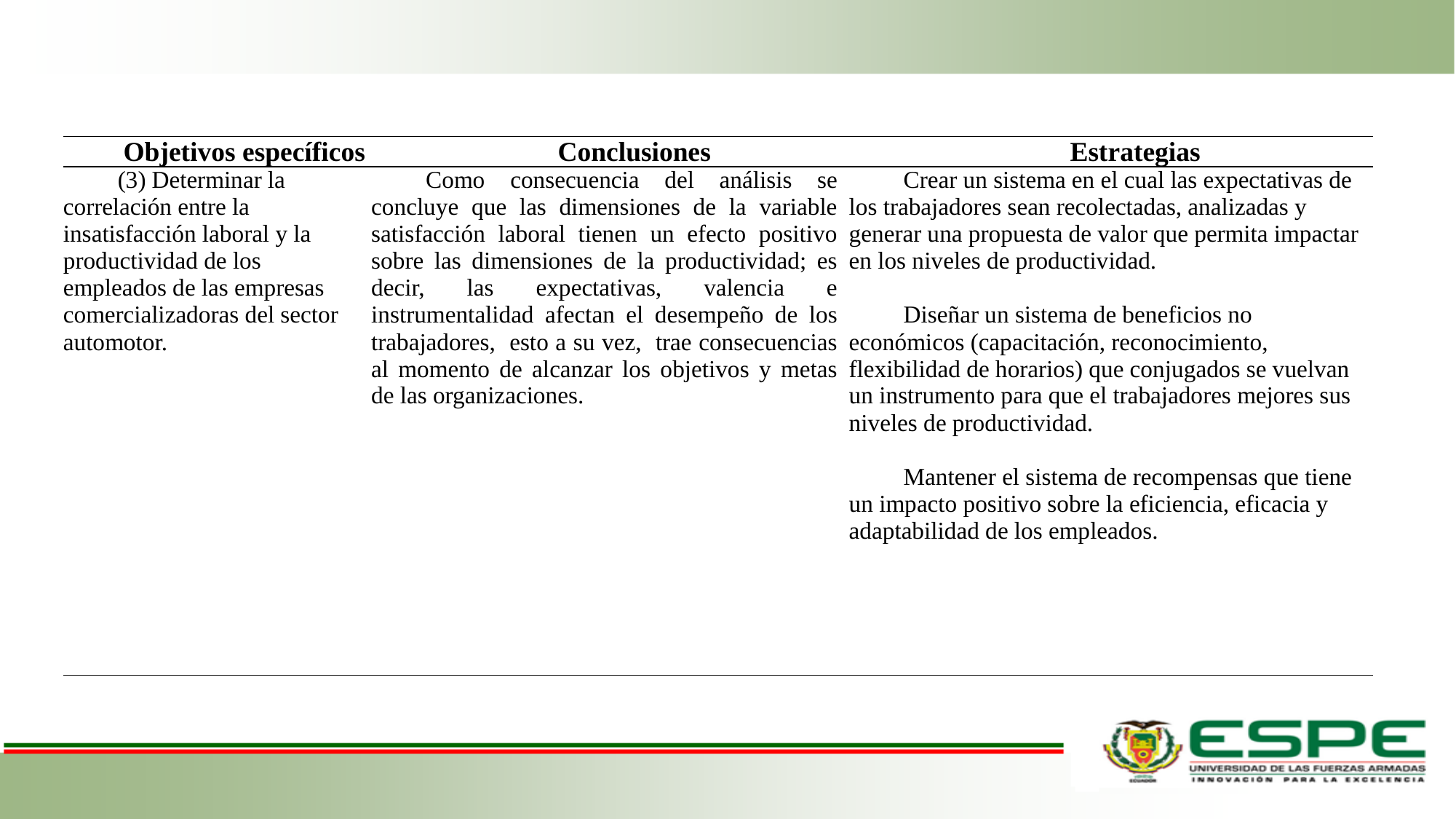

| Objetivos específicos | Conclusiones | Estrategias |
| --- | --- | --- |
| (3) Determinar la correlación entre la insatisfacción laboral y la productividad de los empleados de las empresas comercializadoras del sector automotor. | Como consecuencia del análisis se concluye que las dimensiones de la variable satisfacción laboral tienen un efecto positivo sobre las dimensiones de la productividad; es decir, las expectativas, valencia e instrumentalidad afectan el desempeño de los trabajadores, esto a su vez, trae consecuencias al momento de alcanzar los objetivos y metas de las organizaciones. | Crear un sistema en el cual las expectativas de los trabajadores sean recolectadas, analizadas y generar una propuesta de valor que permita impactar en los niveles de productividad.   Diseñar un sistema de beneficios no económicos (capacitación, reconocimiento, flexibilidad de horarios) que conjugados se vuelvan un instrumento para que el trabajadores mejores sus niveles de productividad.   Mantener el sistema de recompensas que tiene un impacto positivo sobre la eficiencia, eficacia y adaptabilidad de los empleados. |